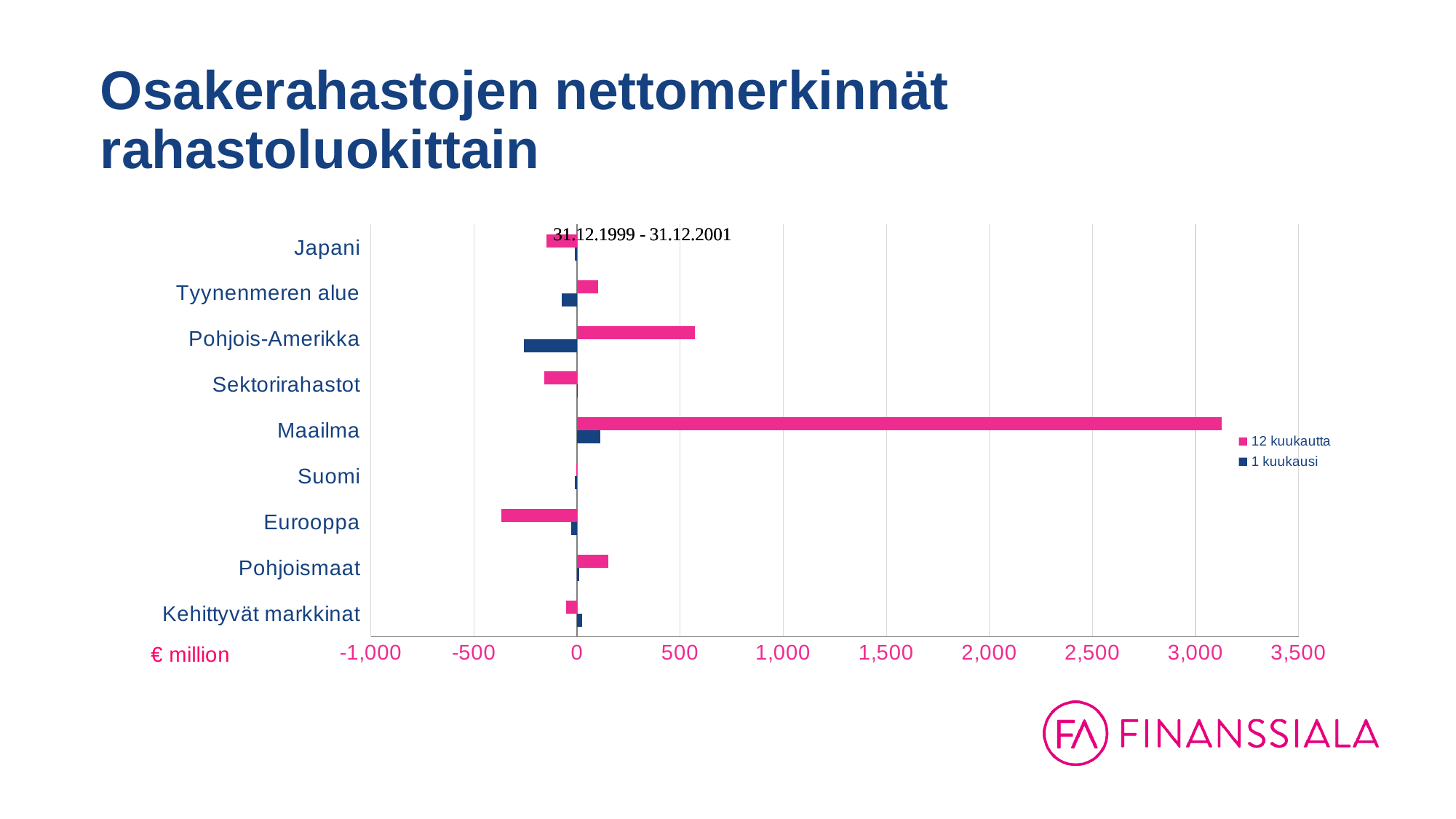

# Osakerahastojen nettomerkinnät rahastoluokittain

### Chart

| Category | 1 kuukausi | 12 kuukautta |
|---|---|---|
| Kehittyvät markkinat | 23.236272579843405 | -52.41680534487992 |
| Pohjoismaat | 9.273372311351222 | 151.9663020179843 |
| Eurooppa | -30.14379468325407 | -366.76608586170016 |
| Suomi | -12.015790525154992 | -4.211550485958101 |
| Maailma | 112.06891155618243 | 3127.647278985976 |
| Sektorirahastot | 0.4189378699999991 | -159.84646405 |
| Pohjois-Amerikka | -259.2664315049342 | 570.1254214274938 |
| Tyynenmeren alue | -74.29237229 | 101.29019952000002 |
| Japani | -9.97365527321849 | -148.22295772690666 |